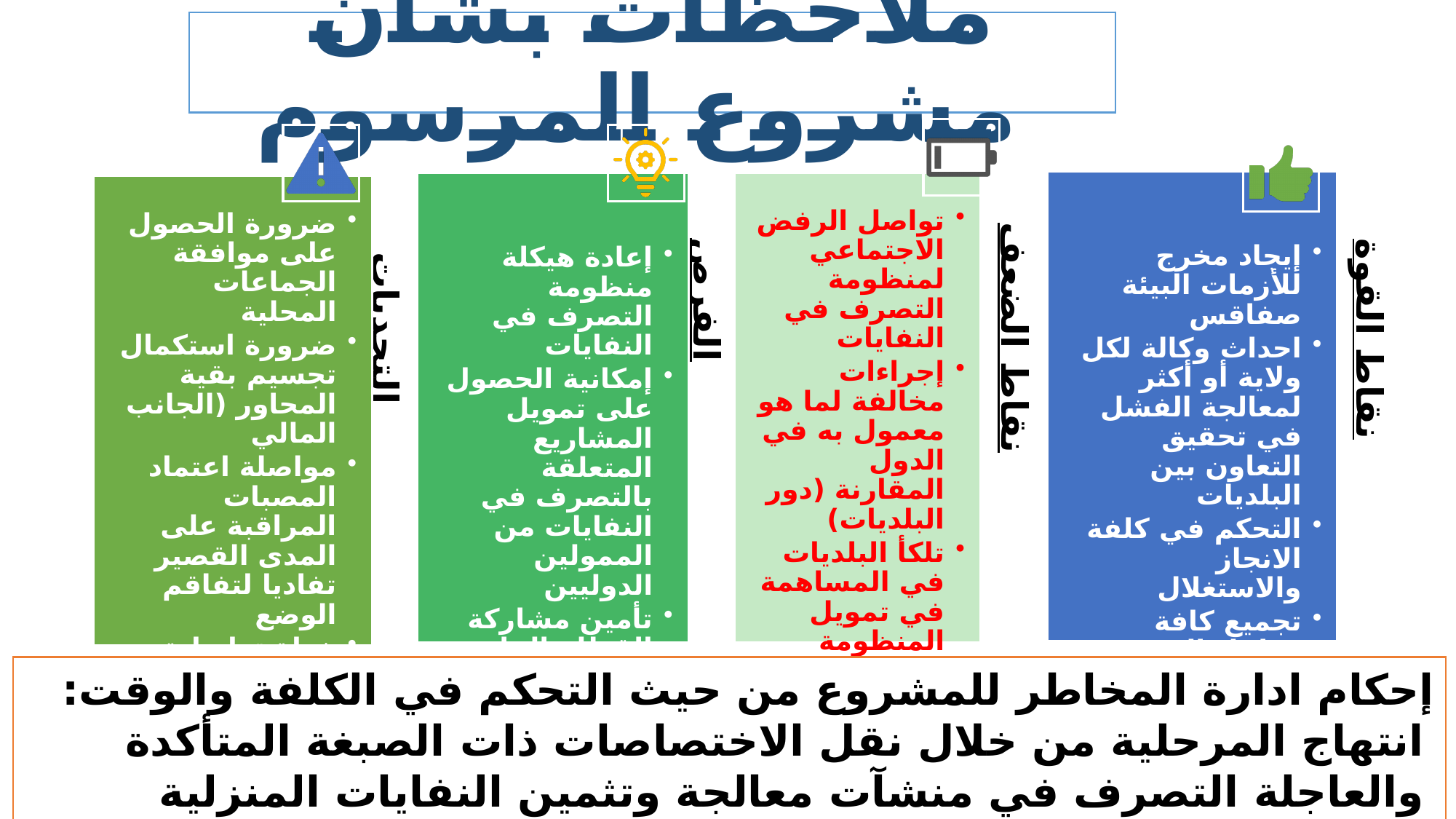

# ملاحظات بشأن مشروع المرسوم
نقاط القوة

إيجاد مخرج للأزمات البيئة صفاقس
احداث وكالة لكل ولاية أو أكثر لمعالجة الفشل في تحقيق التعاون بين البلديات
التحكم في كلفة الانجاز والاستغلال
تجميع كافة مراحل التصرف في النفايات (الوقاية ، الجمع ، النقل ، الفرز ، المعالجة)
تخفيف العبء على البلديات

نقاط الضعف
تواصل الرفض الاجتماعي لمنظومة التصرف في النفايات
إجراءات مخالفة لما هو معمول به في الدول المقارنة (دور البلديات)
تلكأ البلديات في المساهمة في تمويل المنظومة
كلفة فشل الخيار
ثقل الإجراءات الإدارية : التخصيص ، التمويل ...
الفرص

إعادة هيكلة منظومة التصرف في النفايات
إمكانية الحصول على تمويل المشاريع المتعلقة بالتصرف في النفايات من الممولين الدوليين
تأمين مشاركة القطاع الخاص باعتبار توحيد المخاطب والمسؤولية
التحديات
ضرورة الحصول على موافقة الجماعات المحلية
ضرورة استكمال تجسيم بقية المحاور (الجانب المالي
مواصلة اعتماد المصبات المراقبة على المدى القصير تفاديا لتفاقم الوضع
خطة تواصلية ناجعة بتدخل جميع الأطراف
توفير العقارات لتجميع النفايات

إحكام ادارة المخاطر للمشروع من حيث التحكم في الكلفة والوقت:  انتهاج المرحلية من خلال نقل الاختصاصات ذات الصبغة المتأكدة والعاجلة التصرف في منشآت معالجة وتثمين النفايات المنزلية والمشابهة، تسيير منظومات الرسكلة (ايكولف ، التسميد ...)على المستوى الجهوي مع تشريك البلدية مركز الولاية (كمية الفضلات ، الإمكانيات)